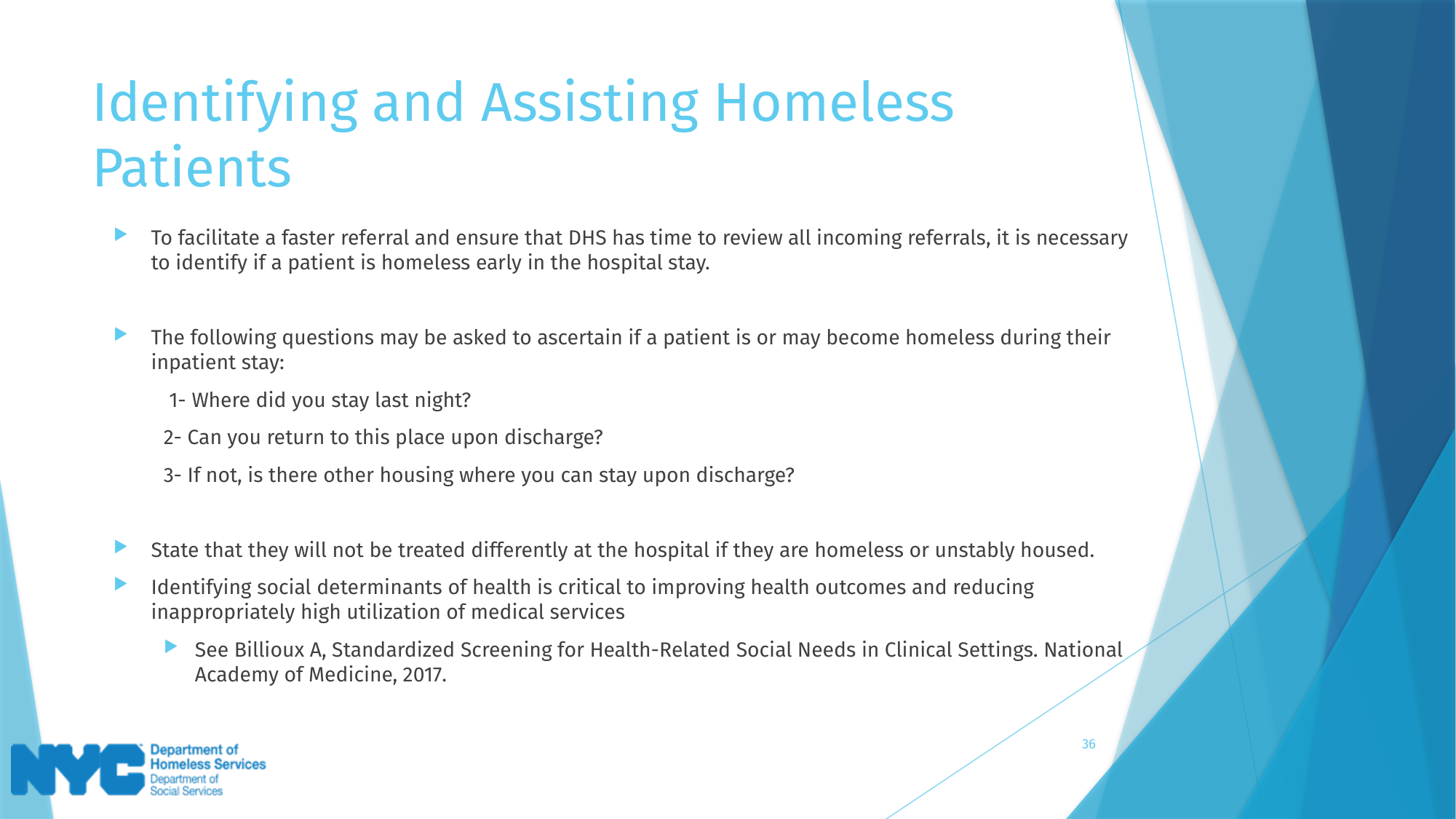

# Identifying and Assisting Homeless Patients
To facilitate a faster referral and ensure that DHS has time to review all incoming referrals, it is necessary to identify if a patient is homeless early in the hospital stay.

The following questions may be asked to ascertain if a patient is or may become homeless during their inpatient stay:
 1- Where did you stay last night?
2- Can you return to this place upon discharge?
3- If not, is there other housing where you can stay upon discharge?

State that they will not be treated differently at the hospital if they are homeless or unstably housed.
Identifying social determinants of health is critical to improving health outcomes and reducing inappropriately high utilization of medical services
See Billioux A, Standardized Screening for Health-Related Social Needs in Clinical Settings. National Academy of Medicine, 2017.

36